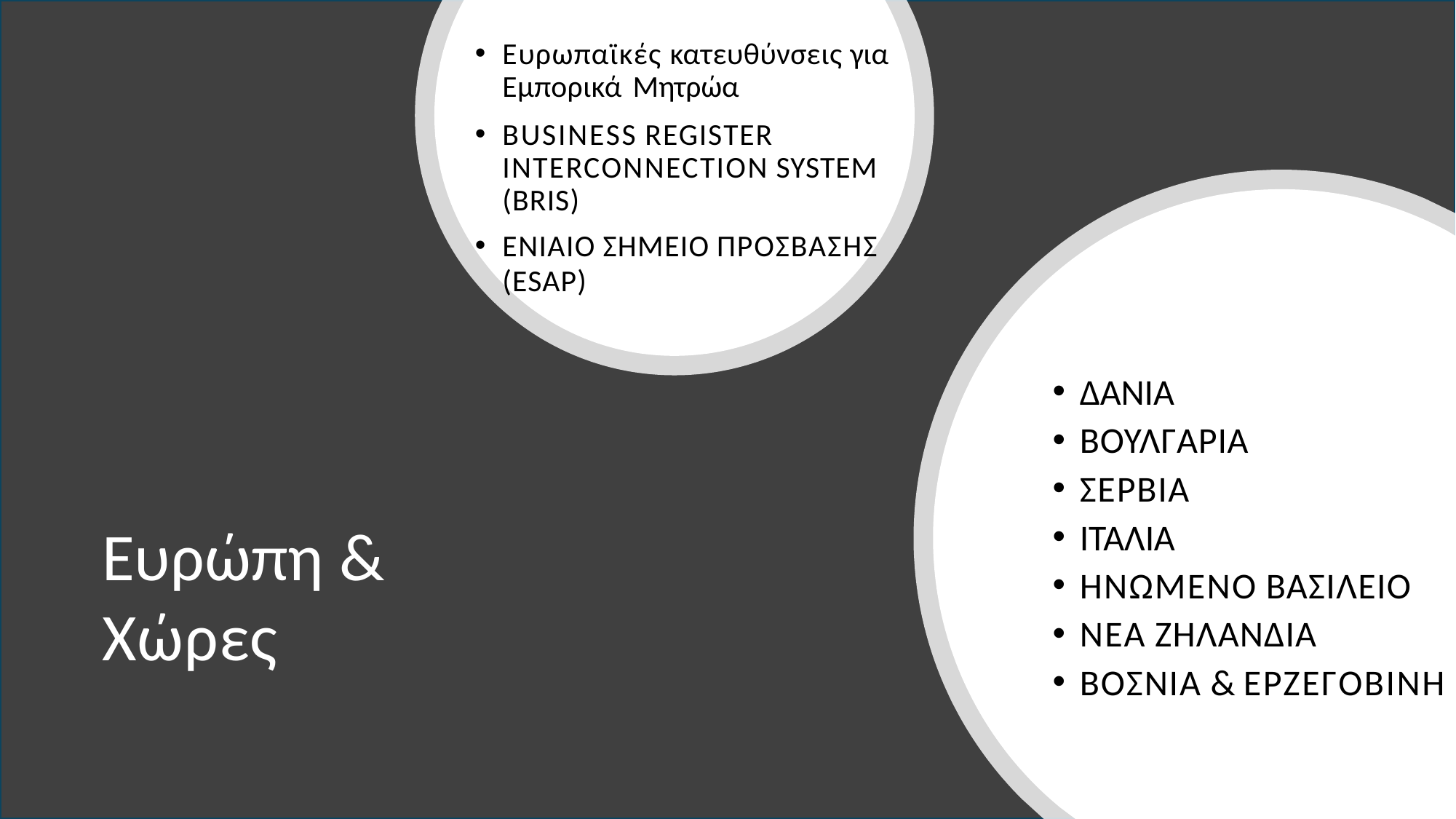

Ευρωπαϊκές κατευθύνσεις για Εμπορικά Μητρώα
BUSINESS REGISTER INTERCONNECTION SYSTEM (BRIS)
ΕΝΙΑΙΟ ΣΗΜΕΙΟ ΠΡΟΣΒΑΣΗΣ
(ESAP)

ΔΑΝΙΑ
ΒΟΥΛΓΑΡΙΑ
ΣΕΡΒΙΑ
ΙΤΑΛΙΑ
ΗΝΩΜΕΝΟ ΒΑΣΙΛΕΙΟ
ΝΕΑ ΖΗΛΑΝΔΙΑ
ΒΟΣΝΙΑ & ΕΡΖΕΓΟΒΙΝΗ
Ευρώπη & Χώρες